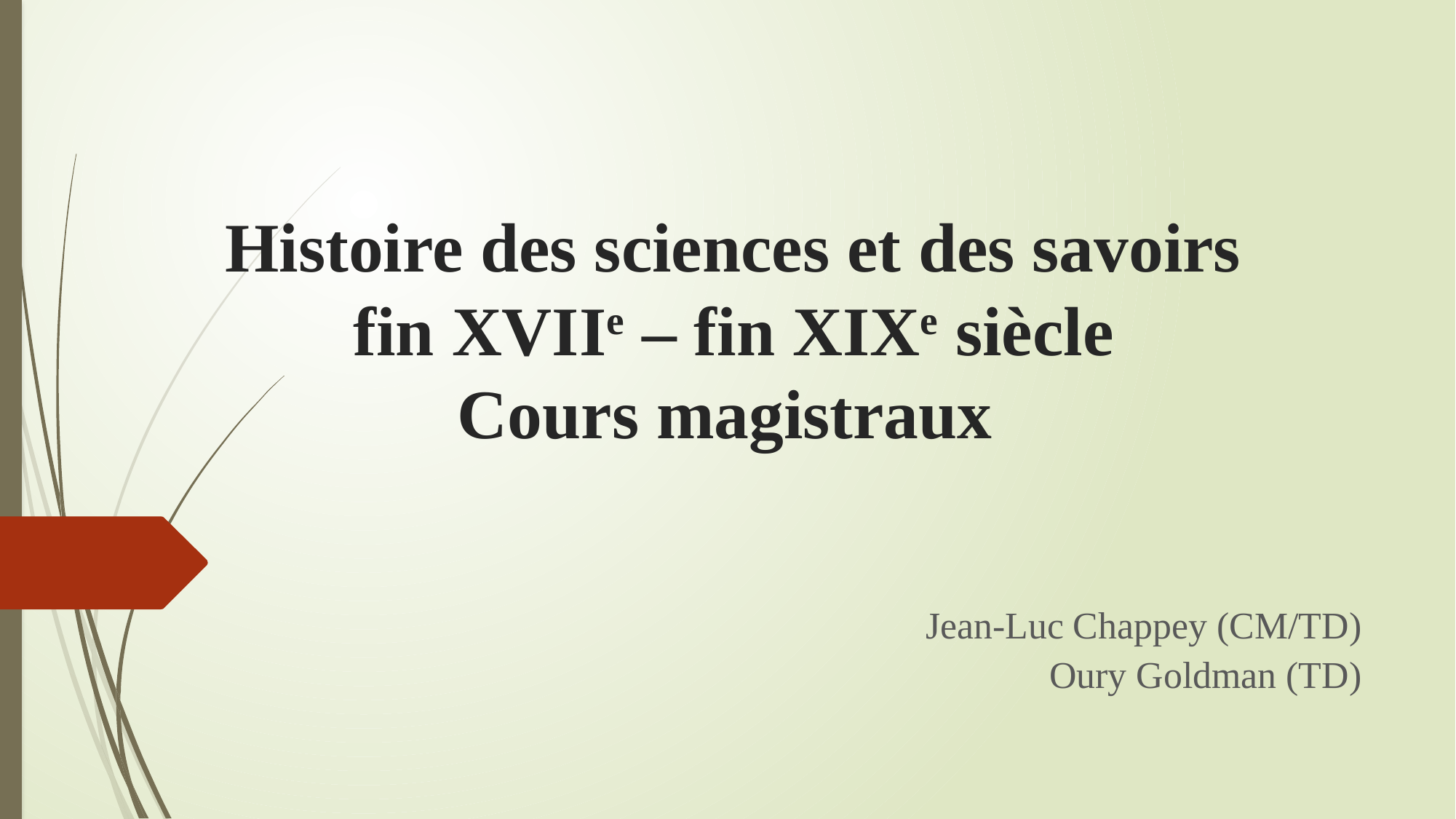

# Histoire des sciences et des savoirs fin XVIIe – fin XIXe siècle Cours magistraux

Jean-Luc Chappey (CM/TD)
Oury Goldman (TD)